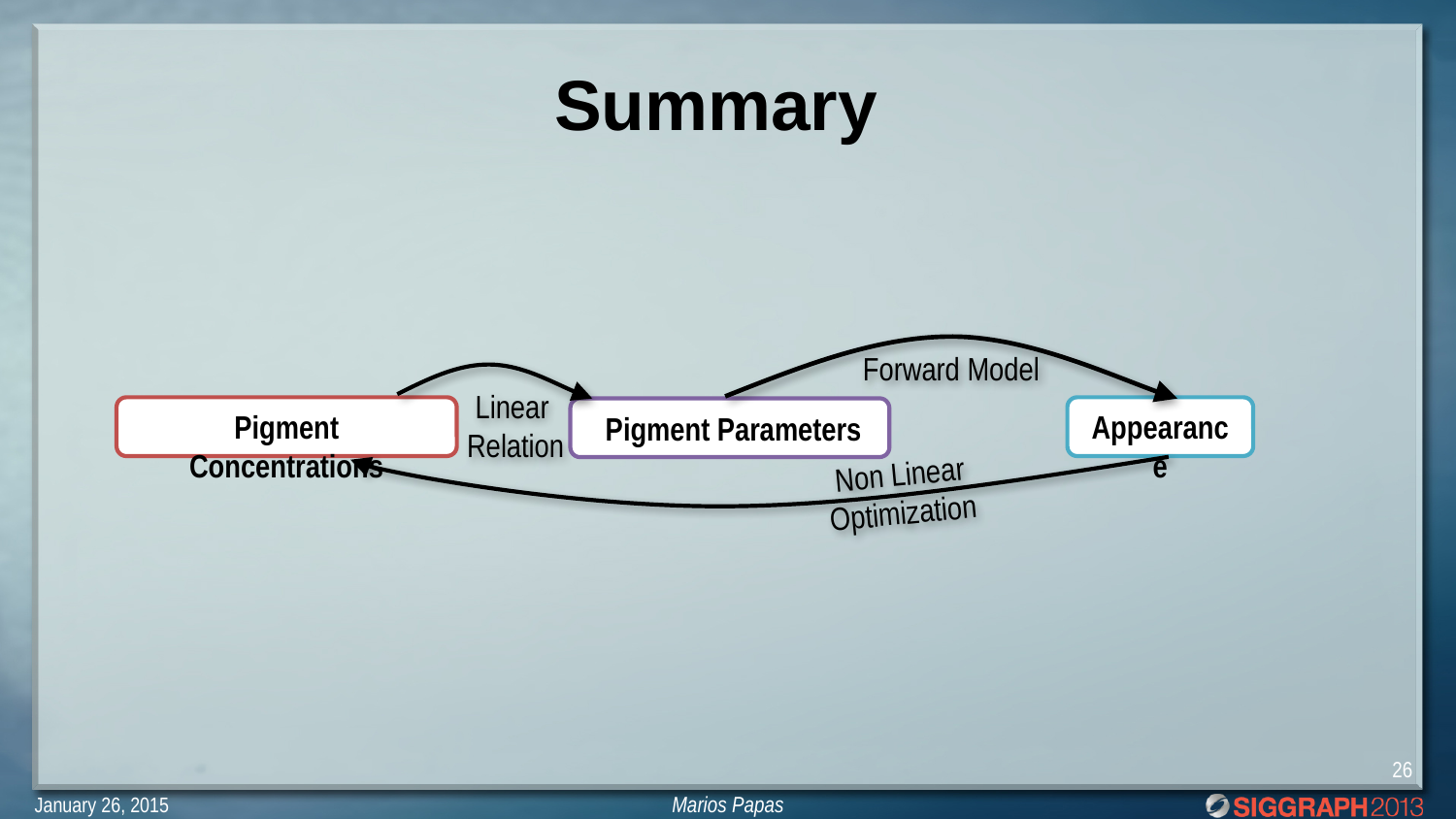

# Summary
Forward Model

Linear
Relation
Pigment Concentrations
Appearance
  Pigment Parameters
Non Linear
Optimization

26
Marios Papas
January 26, 2015